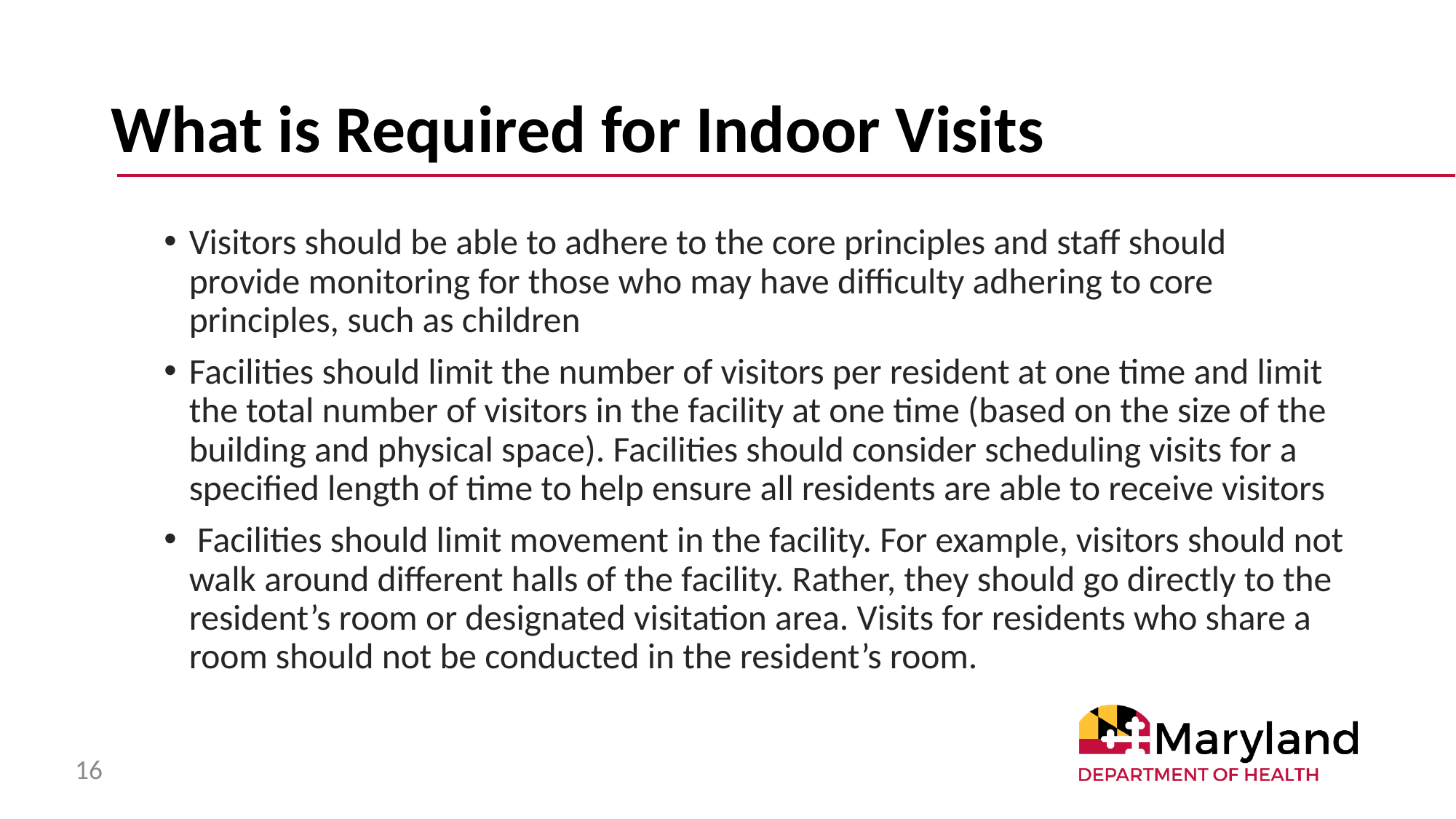

# What is Required for Indoor Visits
Visitors should be able to adhere to the core principles and staff should provide monitoring for those who may have difficulty adhering to core principles, such as children
Facilities should limit the number of visitors per resident at one time and limit the total number of visitors in the facility at one time (based on the size of the building and physical space). Facilities should consider scheduling visits for a specified length of time to help ensure all residents are able to receive visitors
 Facilities should limit movement in the facility. For example, visitors should not walk around different halls of the facility. Rather, they should go directly to the resident’s room or designated visitation area. Visits for residents who share a room should not be conducted in the resident’s room.
16